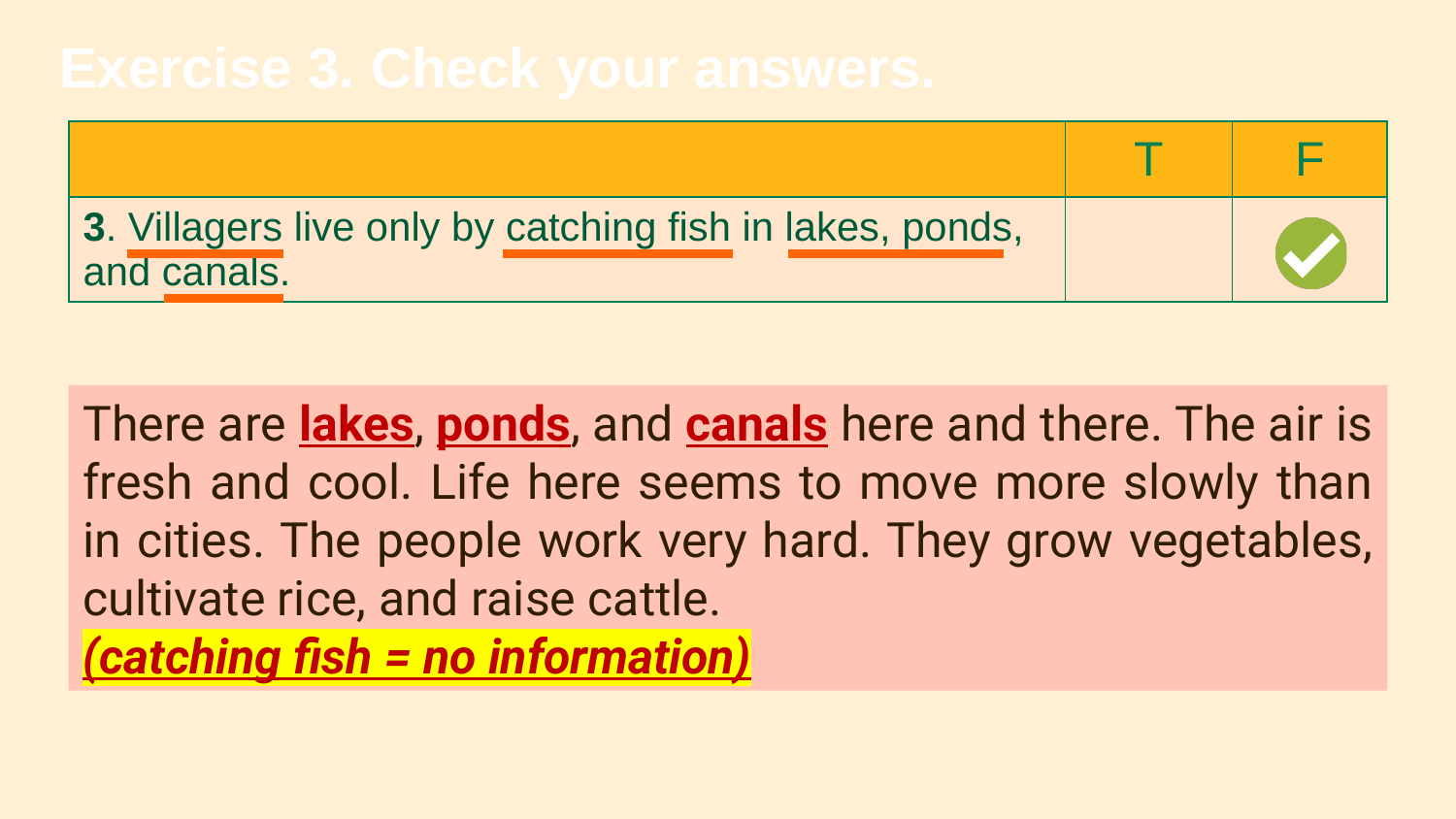

# Exercise 3. Check your answers.
|  | T | F |
| --- | --- | --- |
| 3. Villagers live only by catching fish in lakes, ponds, and canals. |  |  |

There are lakes, ponds, and canals here and there. The air is fresh and cool. Life here seems to move more slowly than in cities. The people work very hard. They grow vegetables, cultivate rice, and raise cattle.
(catching fish = no information)